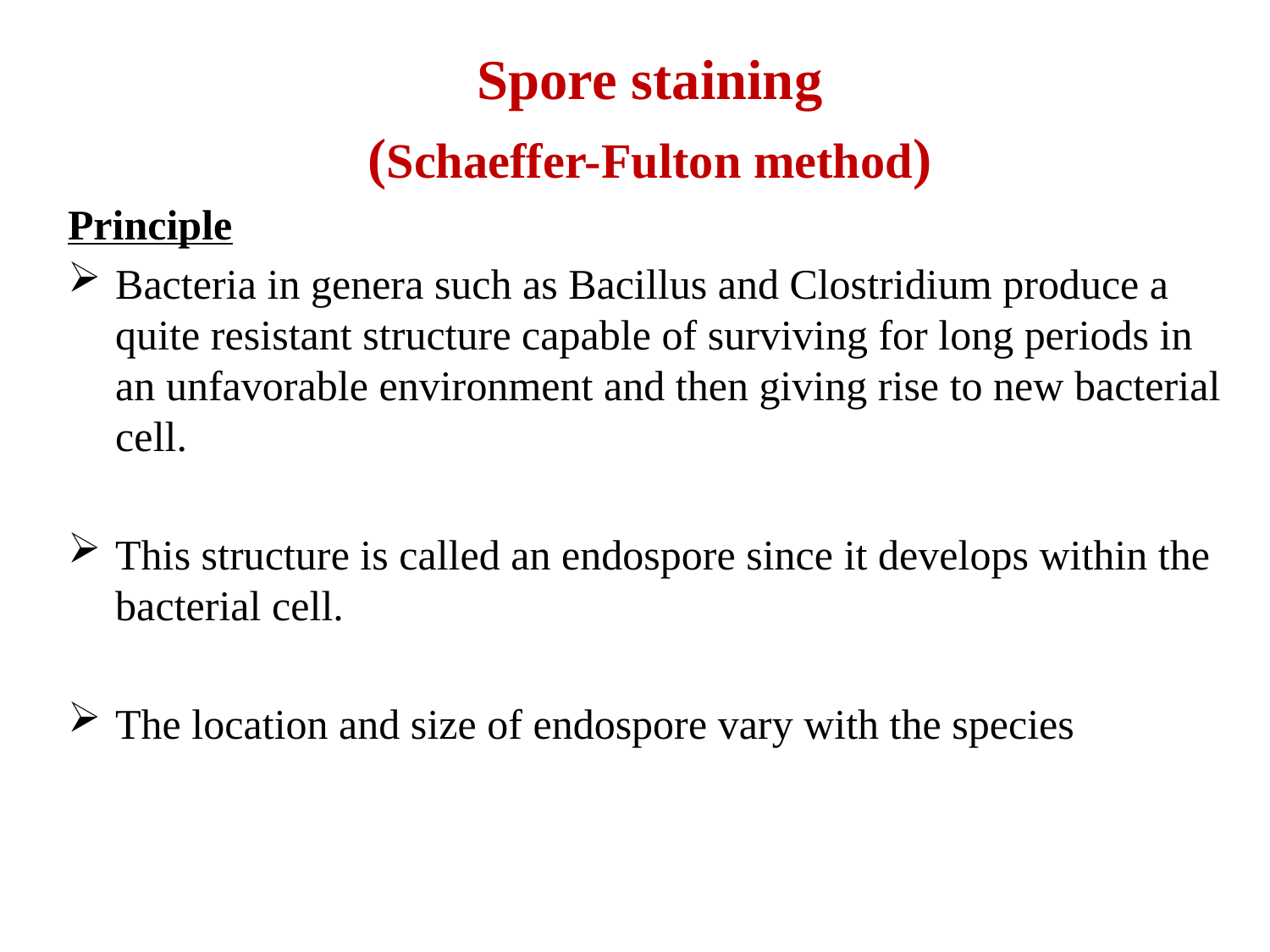

Spore staining
(Schaeffer-Fulton method)
Principle
Bacteria in genera such as Bacillus and Clostridium produce a quite resistant structure capable of surviving for long periods in an unfavorable environment and then giving rise to new bacterial cell.

This structure is called an endospore since it develops within the bacterial cell.

The location and size of endospore vary with the species